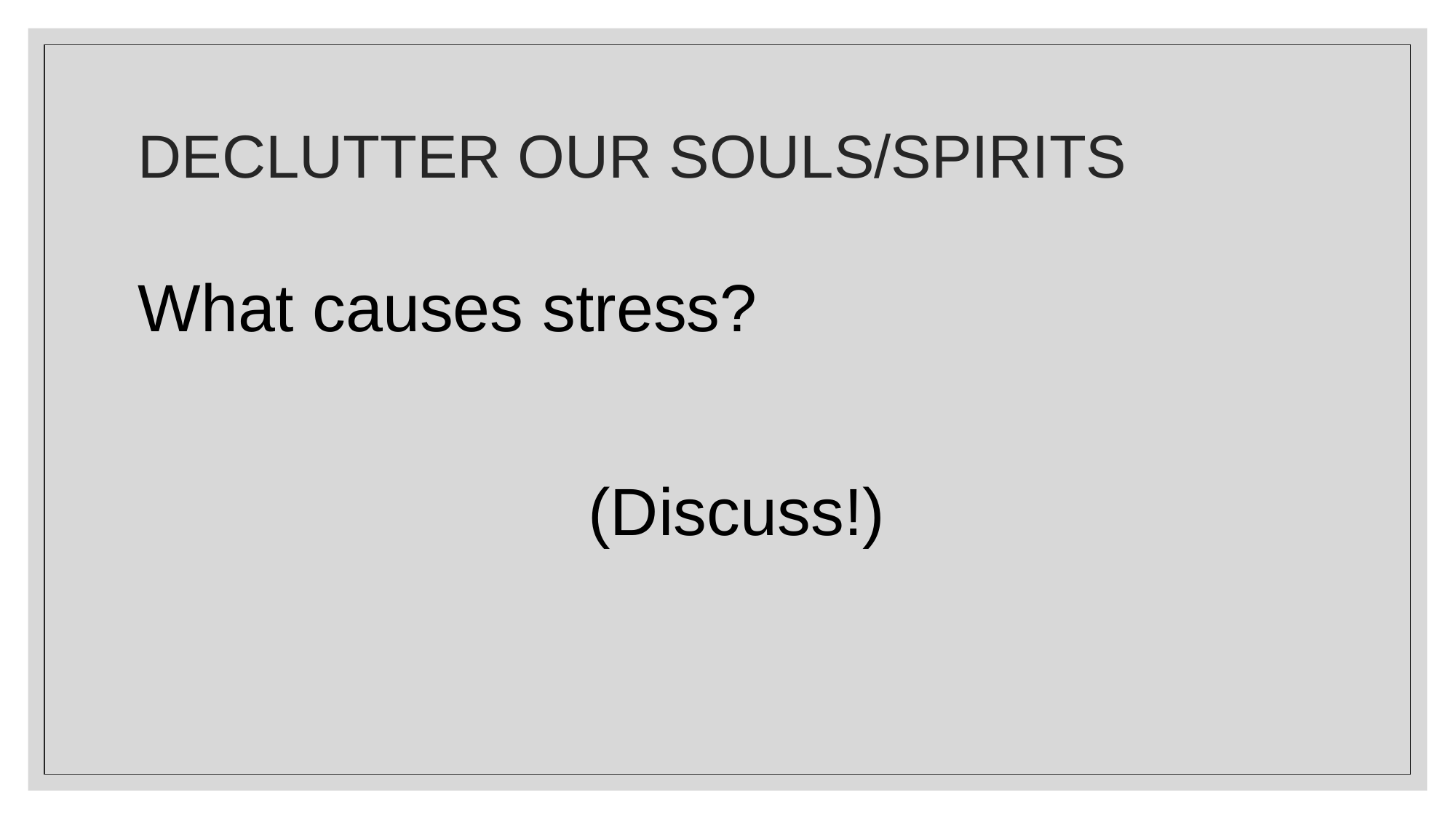

# DECLUTTER OUR SOULS/SPIRITS
What causes stress?

 (Discuss!)